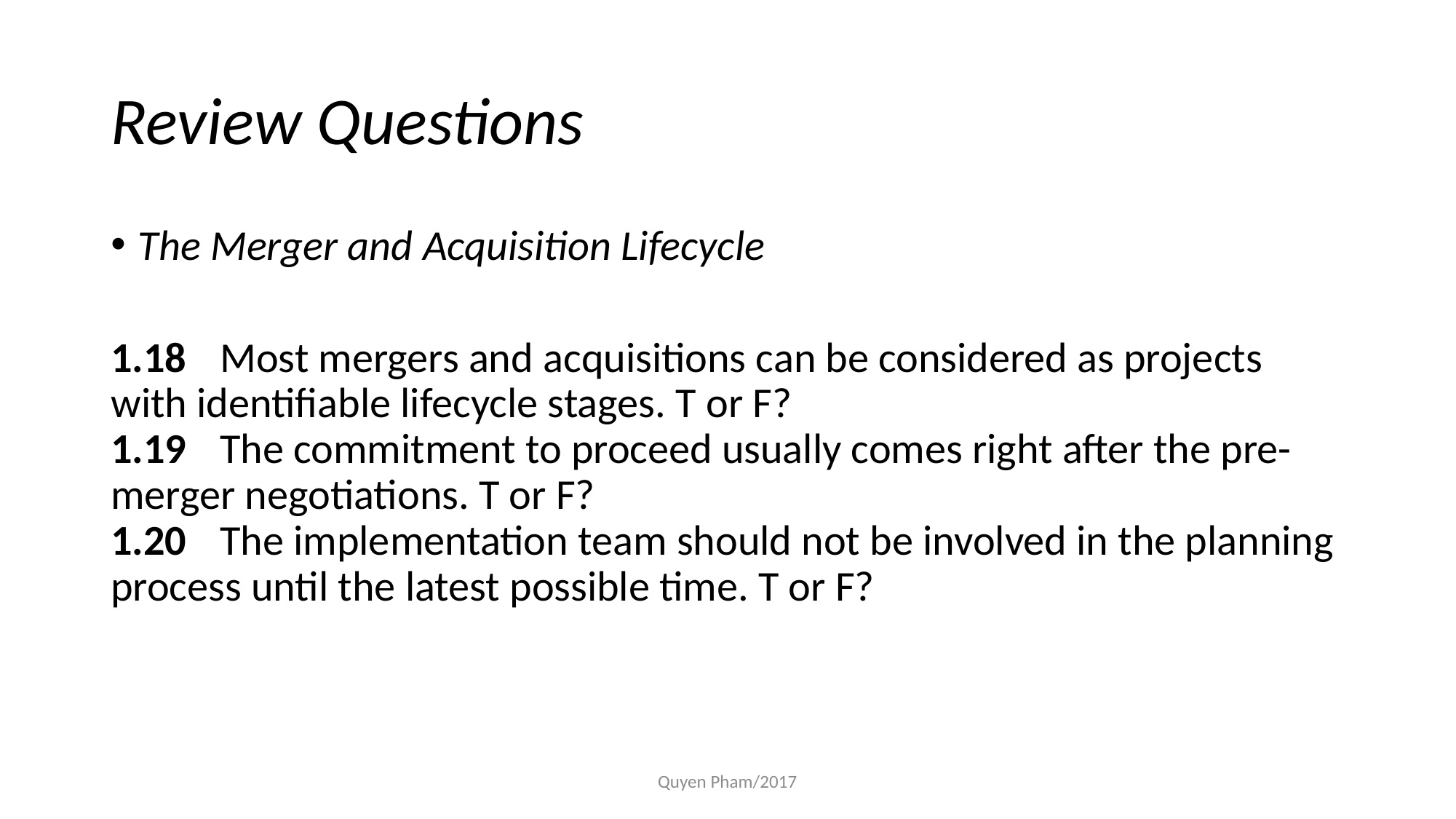

# Review Questions
The Merger and Acquisition Lifecycle
1.18 	Most mergers and acquisitions can be considered as projects with identifiable lifecycle stages. T or F?
1.19 	The commitment to proceed usually comes right after the pre-merger negotiations. T or F?
1.20 	The implementation team should not be involved in the planning process until the latest possible time. T or F?
Quyen Pham/2017